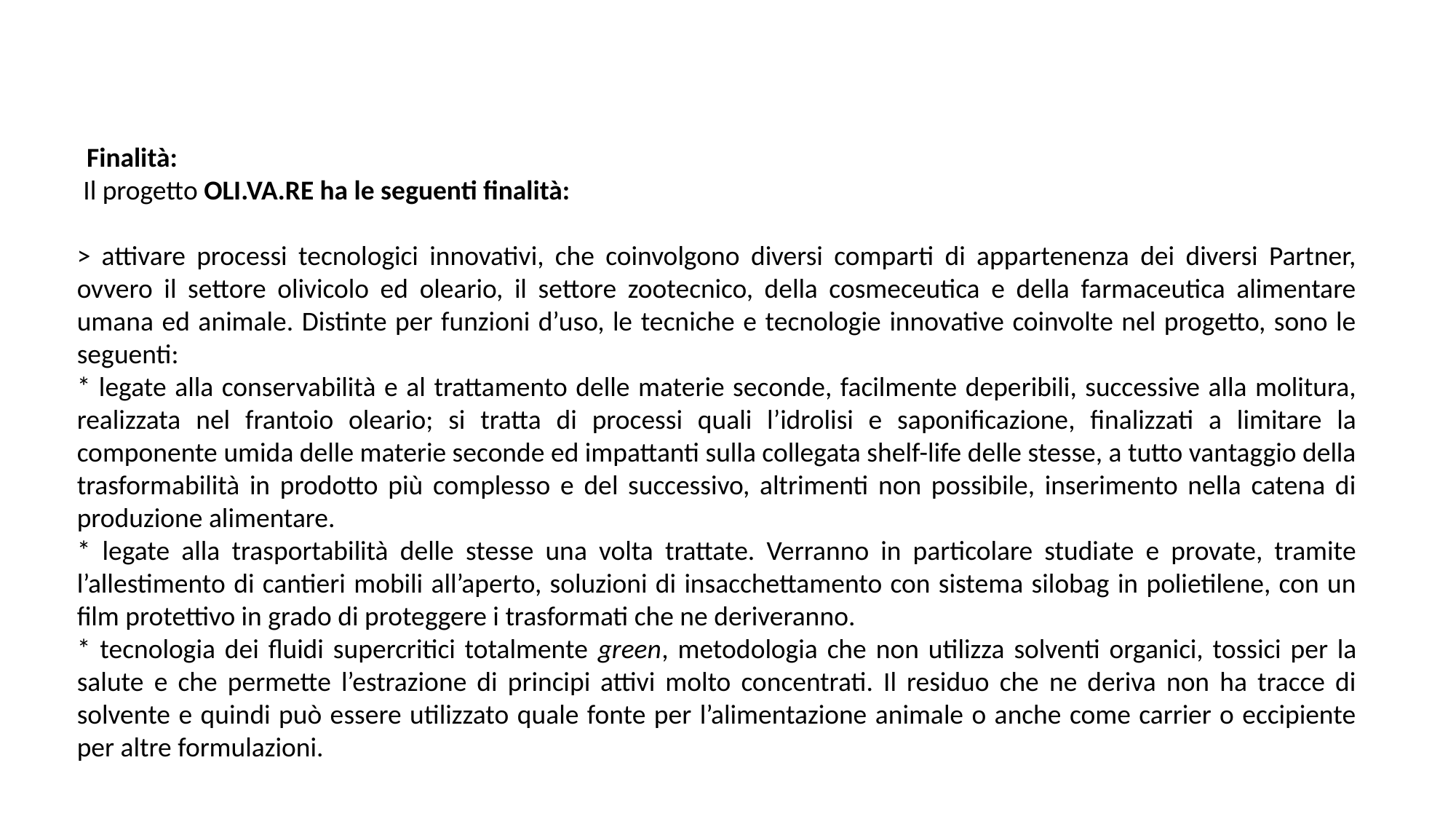

Finalità:
 Il progetto OLI.VA.RE ha le seguenti finalità:

> attivare processi tecnologici innovativi, che coinvolgono diversi comparti di appartenenza dei diversi Partner, ovvero il settore olivicolo ed oleario, il settore zootecnico, della cosmeceutica e della farmaceutica alimentare umana ed animale. Distinte per funzioni d’uso, le tecniche e tecnologie innovative coinvolte nel progetto, sono le seguenti:
* legate alla conservabilità e al trattamento delle materie seconde, facilmente deperibili, successive alla molitura, realizzata nel frantoio oleario; si tratta di processi quali l’idrolisi e saponificazione, finalizzati a limitare la componente umida delle materie seconde ed impattanti sulla collegata shelf-life delle stesse, a tutto vantaggio della trasformabilità in prodotto più complesso e del successivo, altrimenti non possibile, inserimento nella catena di produzione alimentare.
* legate alla trasportabilità delle stesse una volta trattate. Verranno in particolare studiate e provate, tramite l’allestimento di cantieri mobili all’aperto, soluzioni di insacchettamento con sistema silobag in polietilene, con un film protettivo in grado di proteggere i trasformati che ne deriveranno.
* tecnologia dei fluidi supercritici totalmente green, metodologia che non utilizza solventi organici, tossici per la salute e che permette l’estrazione di principi attivi molto concentrati. Il residuo che ne deriva non ha tracce di solvente e quindi può essere utilizzato quale fonte per l’alimentazione animale o anche come carrier o eccipiente per altre formulazioni.